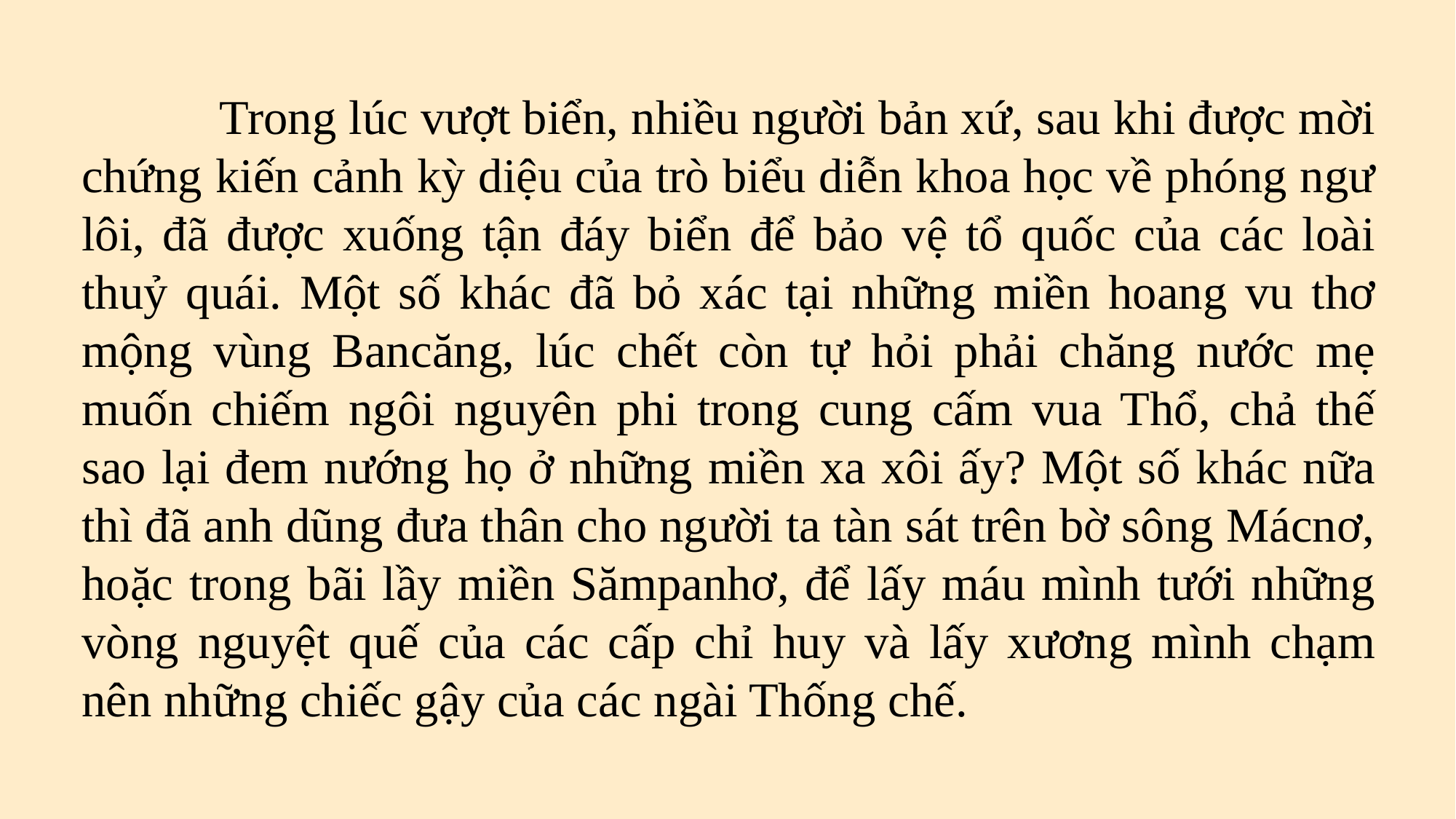

Trong lúc vượt biển, nhiều người bản xứ, sau khi được mời chứng kiến cảnh kỳ diệu của trò biểu diễn khoa học về phóng ngư lôi, đã được xuống tận đáy biển để bảo vệ tổ quốc của các loài thuỷ quái. Một số khác đã bỏ xác tại những miền hoang vu thơ mộng vùng Bancăng, lúc chết còn tự hỏi phải chăng nước mẹ muốn chiếm ngôi nguyên phi trong cung cấm vua Thổ, chả thế sao lại đem nướng họ ở những miền xa xôi ấy? Một số khác nữa thì đã anh dũng đưa thân cho người ta tàn sát trên bờ sông Mácnơ, hoặc trong bãi lầy miền Sămpanhơ, để lấy máu mình tưới những vòng nguyệt quế của các cấp chỉ huy và lấy xương mình chạm nên những chiếc gậy của các ngài Thống chế.